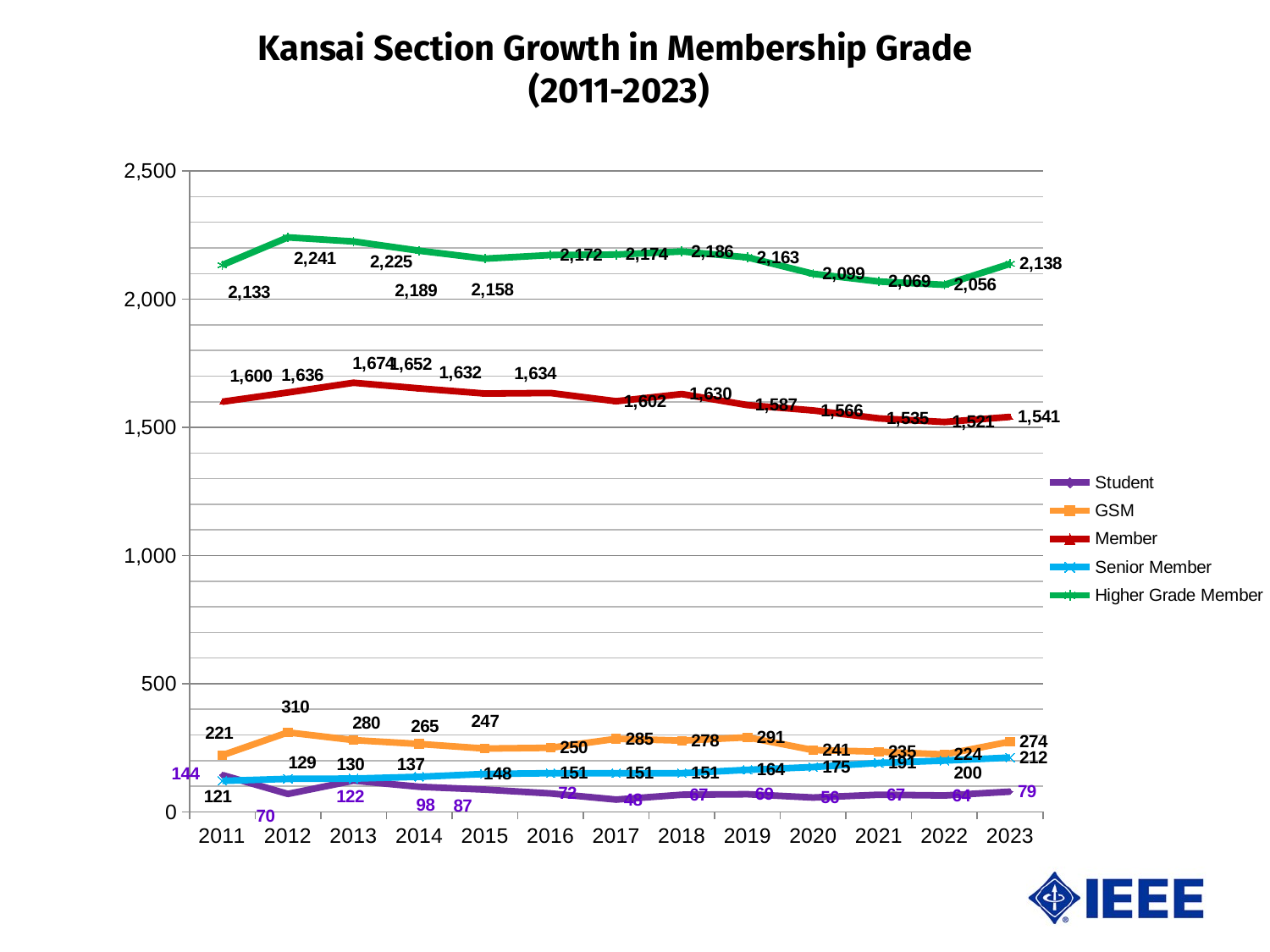

# Kansai Section Growth in Membership Grade (2011-2023)

### Chart

| Category | Student | GSM | Member | Senior Member | Higher Grade Member |
|---|---|---|---|---|---|
| 2011 | 144.0 | 221.0 | 1600.0 | 121.0 | 2133.0 |
| 2012 | 70.0 | 310.0 | 1636.0 | 129.0 | 2241.0 |
| 2013 | 122.0 | 280.0 | 1674.0 | 130.0 | 2225.0 |
| 2014 | 98.0 | 265.0 | 1652.0 | 137.0 | 2189.0 |
| 2015 | 87.0 | 247.0 | 1632.0 | 148.0 | 2158.0 |
| 2016 | 72.0 | 250.0 | 1634.0 | 151.0 | 2172.0 |
| 2017 | 48.0 | 285.0 | 1602.0 | 151.0 | 2174.0 |
| 2018 | 67.0 | 278.0 | 1630.0 | 151.0 | 2186.0 |
| 2019 | 69.0 | 291.0 | 1587.0 | 164.0 | 2163.0 |
| 2020 | 56.0 | 241.0 | 1566.0 | 175.0 | 2099.0 |
| 2021 | 67.0 | 235.0 | 1535.0 | 191.0 | 2069.0 |
| 2022 | 64.0 | 224.0 | 1521.0 | 200.0 | 2056.0 |
| 2023 | 79.0 | 274.0 | 1541.0 | 212.0 | 2138.0 |